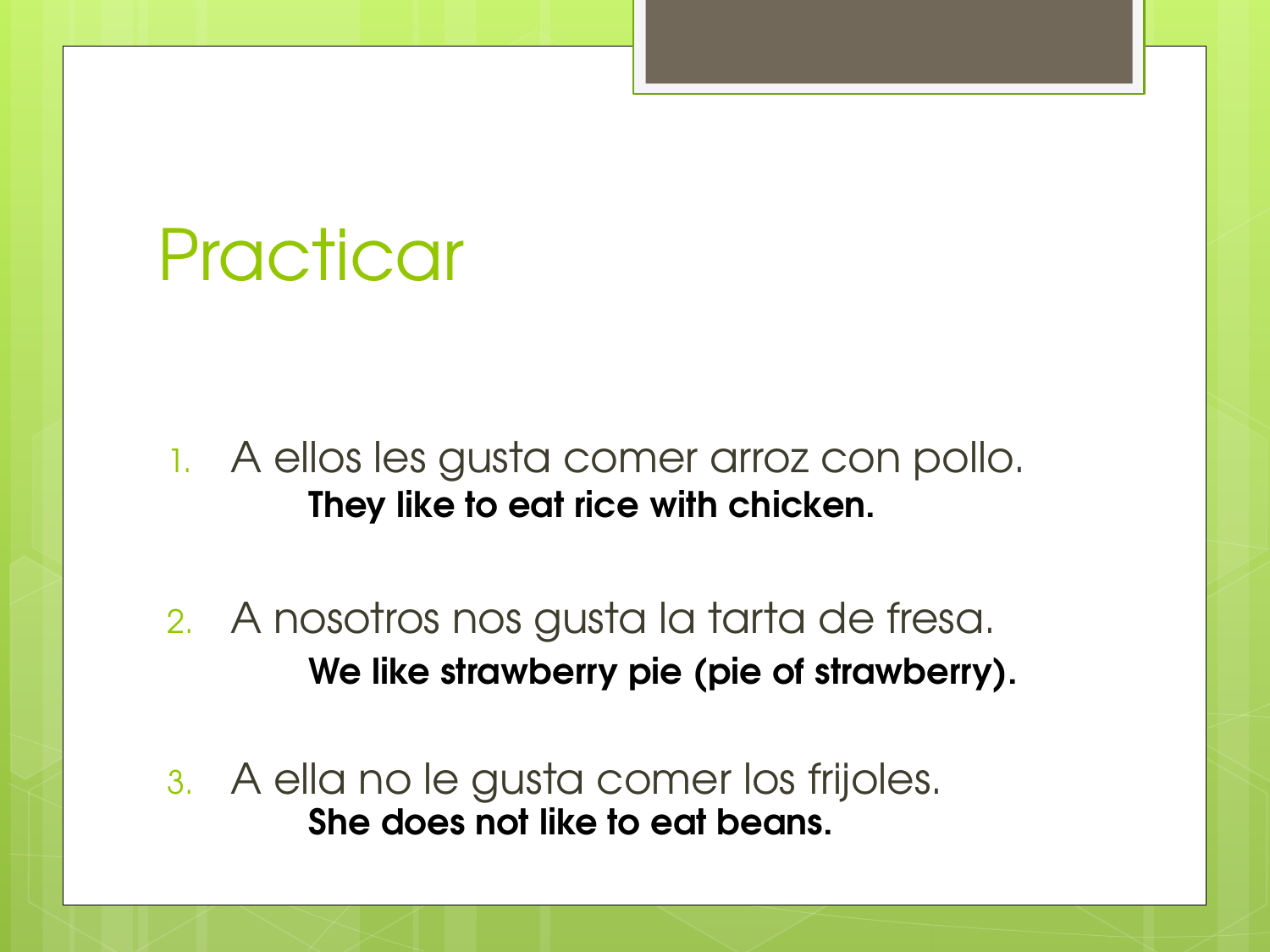

# Practicar
A ellos les gusta comer arroz con pollo.
A nosotros nos gusta la tarta de fresa.
A ella no le gusta comer los frijoles.
They like to eat rice with chicken.
We like strawberry pie (pie of strawberry).
She does not like to eat beans.